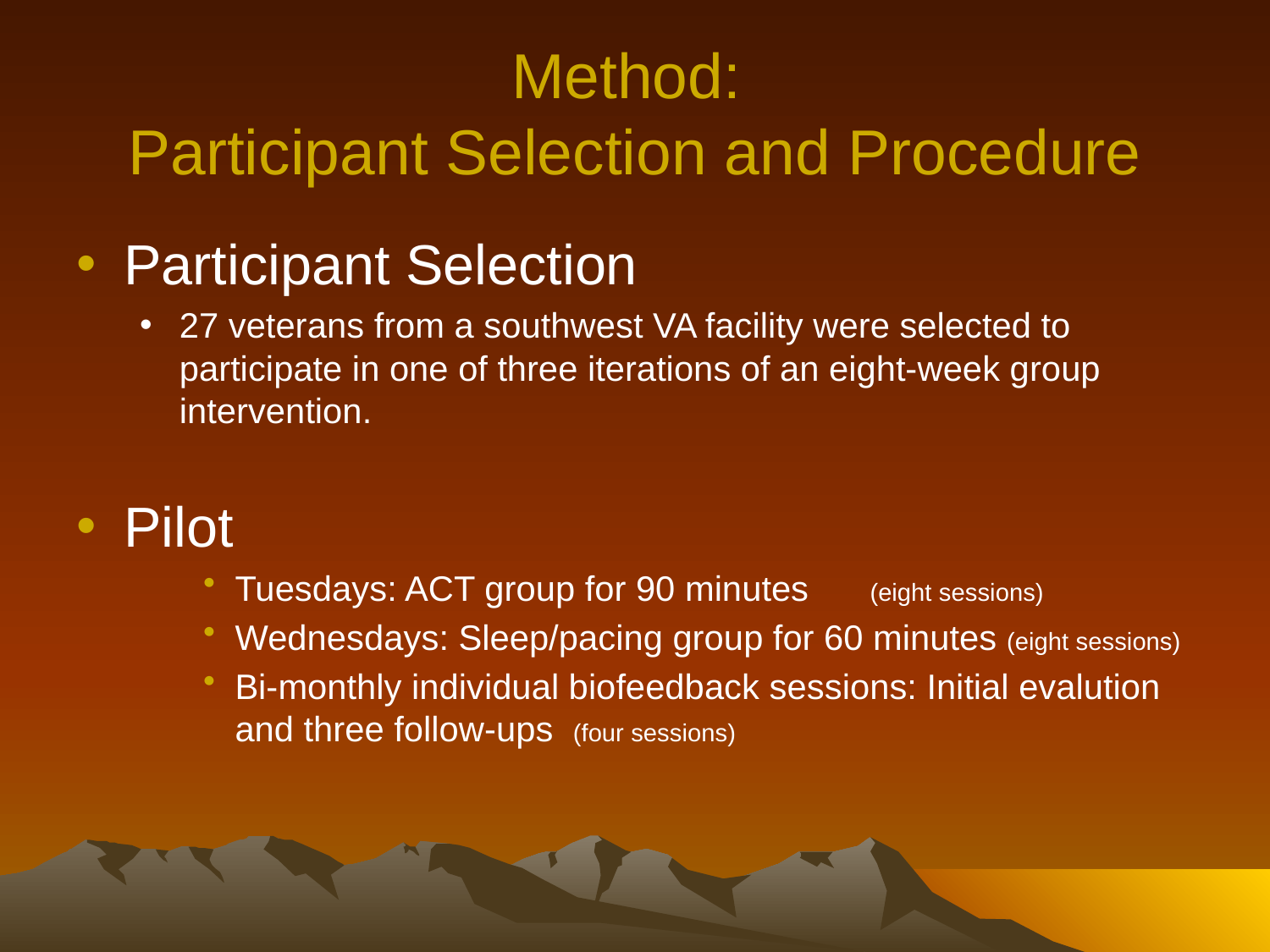

# Method: Participant Selection and Procedure
Participant Selection
27 veterans from a southwest VA facility were selected to participate in one of three iterations of an eight-week group intervention.

Pilot
Tuesdays: ACT group for 90 minutes 	(eight sessions)
Wednesdays: Sleep/pacing group for 60 minutes (eight sessions)
Bi-monthly individual biofeedback sessions: Initial evalution and three follow-ups  (four sessions)